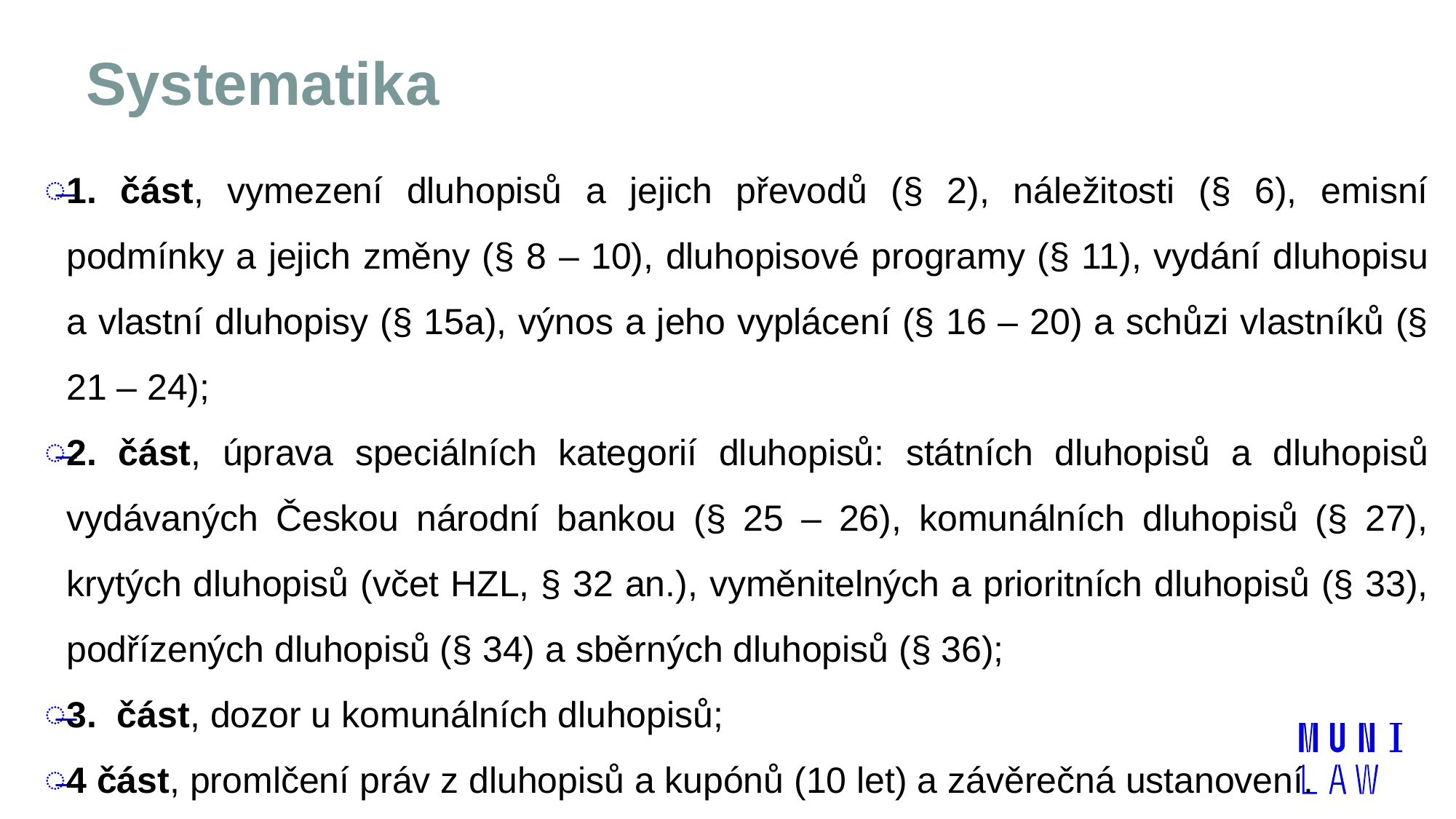

# Systematika
1. část, vymezení dluhopisů a jejich převodů (§ 2), náležitosti (§ 6), emisní podmínky a jejich změny (§ 8 – 10), dluhopisové programy (§ 11), vydání dluhopisu a vlastní dluhopisy (§ 15a), výnos a jeho vyplácení (§ 16 – 20) a schůzi vlastníků (§ 21 – 24);
2. část, úprava speciálních kategorií dluhopisů: státních dluhopisů a dluhopisů vydávaných Českou národní bankou (§ 25 – 26), komunálních dluhopisů (§ 27), krytých dluhopisů (včet HZL, § 32 an.), vyměnitelných a prioritních dluhopisů (§ 33), podřízených dluhopisů (§ 34) a sběrných dluhopisů (§ 36);
3.  část, dozor u komunálních dluhopisů;
4 část, promlčení práv z dluhopisů a kupónů (10 let) a závěrečná ustanovení.